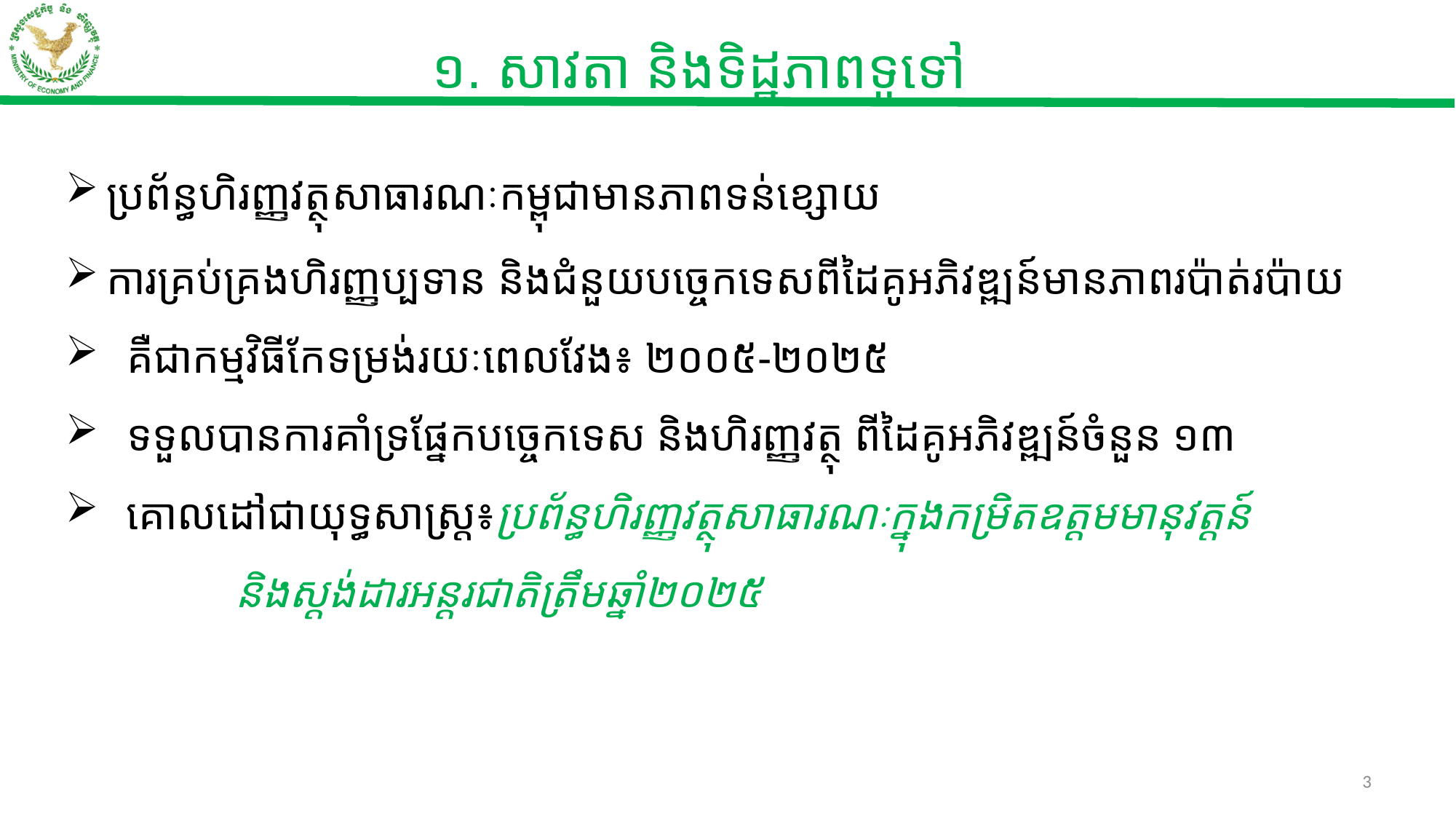

១. សាវតា និងទិដ្ឋភាពទូទៅ

ប្រព័ន្ធហិរញ្ញវត្ថុសាធារណៈកម្ពុជាមានភាពទន់ខ្សោយ
ការគ្រប់គ្រងហិរញ្ញប្បទាន និងជំនួយបច្ចេកទេសពីដៃគូអភិវឌ្ឍន៍មានភាពរប៉ាត់រប៉ាយ
គឺជាកម្មវិធីកែទម្រង់រយៈពេលវែង៖ ២០០៥-២០២៥
ទទួលបានការគាំទ្រផ្នែកបចេ្ចកទេស និងហិរញ្ញវត្ថុ ពីដៃគូអភិវឌ្ឍន៍ចំនួន ១៣
គោលដៅជាយុទ្ធសាស្ត្រ៖ប្រព័ន្ធ​ហិរញ្ញវត្ថុ​សាធារណៈក្នុងកម្រិត​ឧត្តម​មានុវត្តន៍
		និង​ស្តង់ដារ​អន្តរជាតិត្រឹមឆ្នាំ២០២៥

3